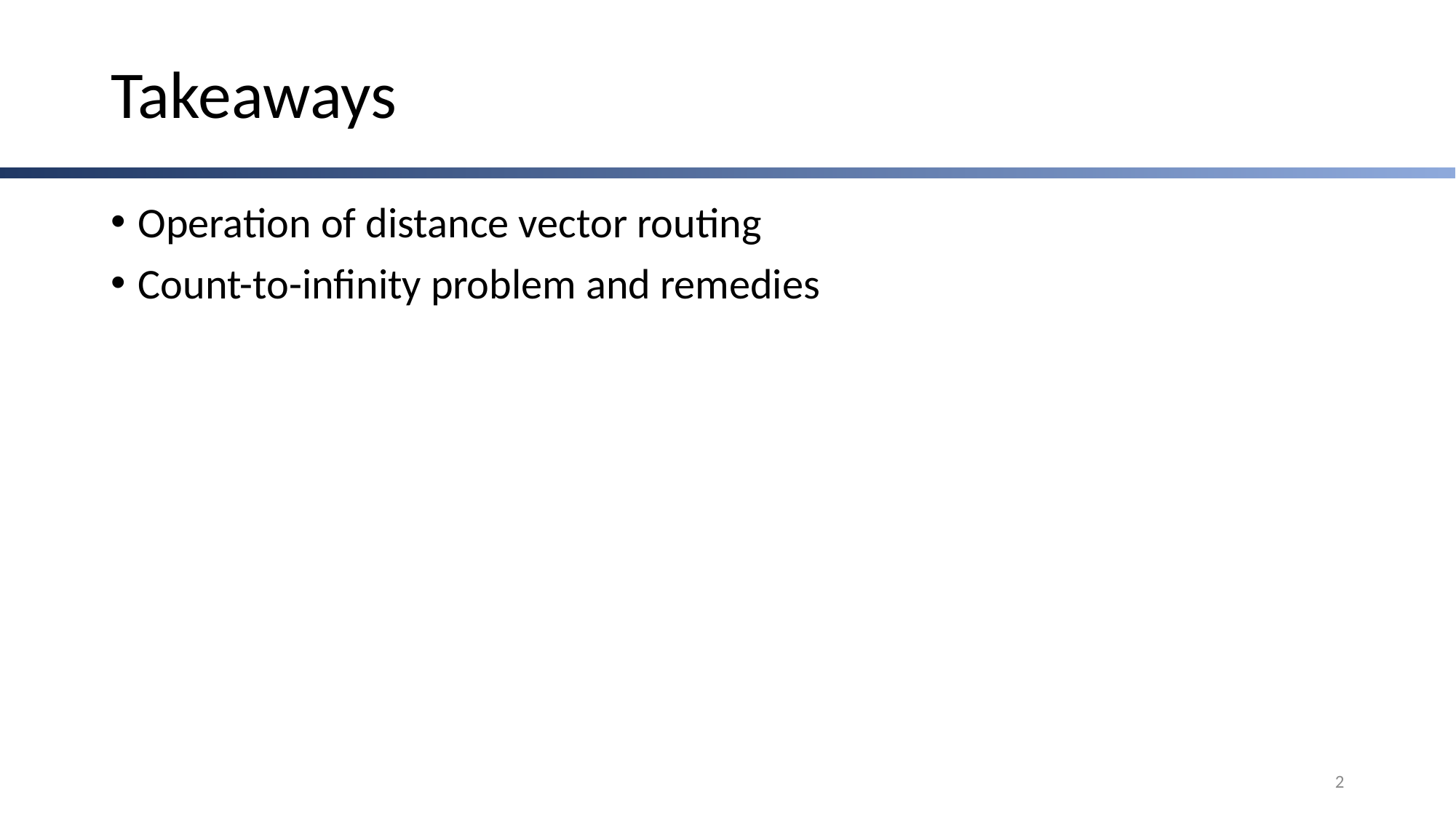

# Takeaways
Operation of distance vector routing
Count-to-infinity problem and remedies
2